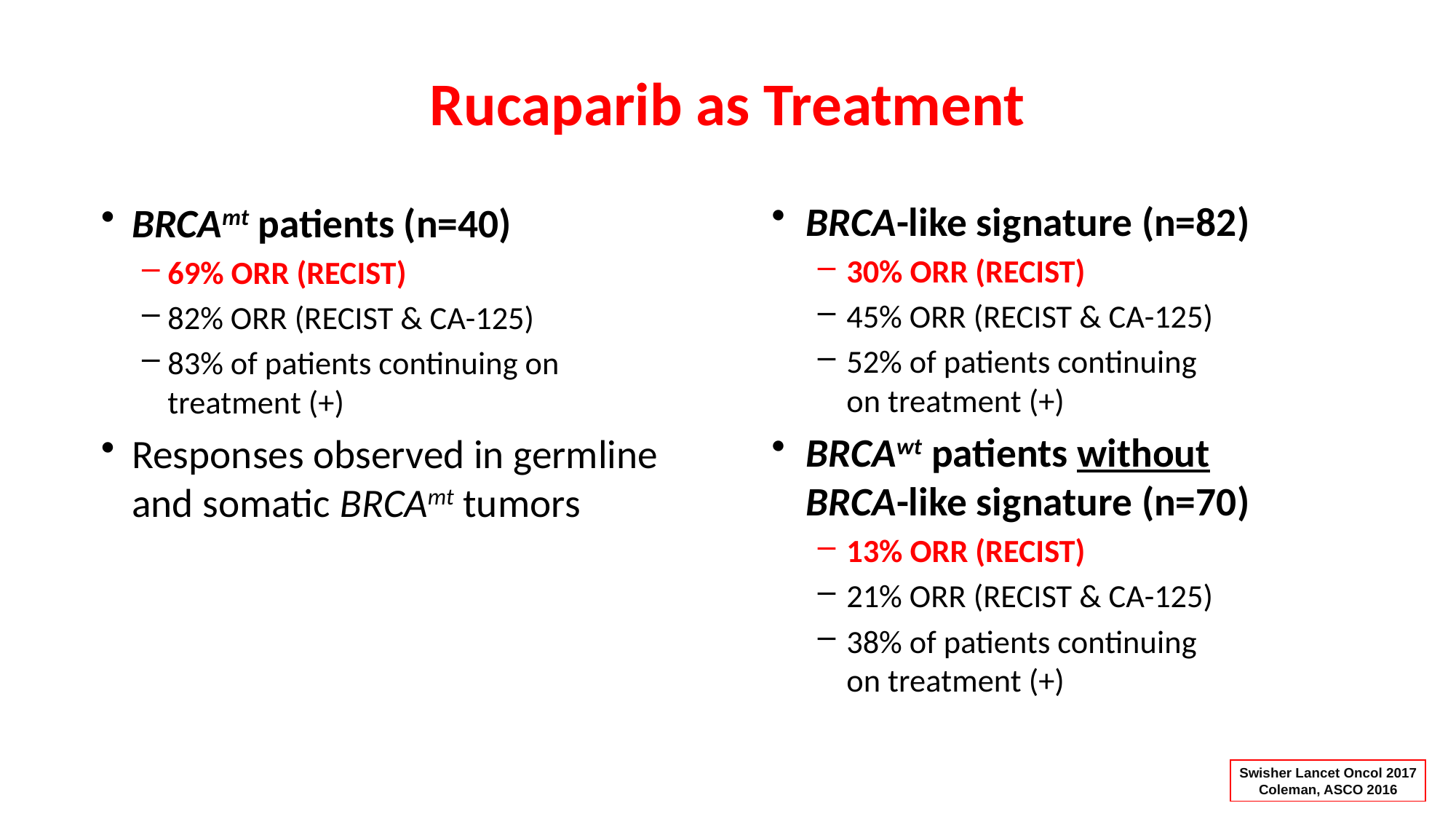

# Rucaparib as Treatment
BRCAmt patients (n=40)
69% ORR (RECIST)
82% ORR (RECIST & CA-125)
83% of patients continuing on treatment (+)
Responses observed in germline and somatic BRCAmt tumors
BRCA-like signature (n=82)
30% ORR (RECIST)
45% ORR (RECIST & CA-125)
52% of patients continuing
on treatment (+)
BRCAwt patients without
BRCA-like signature (n=70)
13% ORR (RECIST)
21% ORR (RECIST & CA-125)
38% of patients continuing
on treatment (+)
Swisher Lancet Oncol 2017
Coleman, ASCO 2016